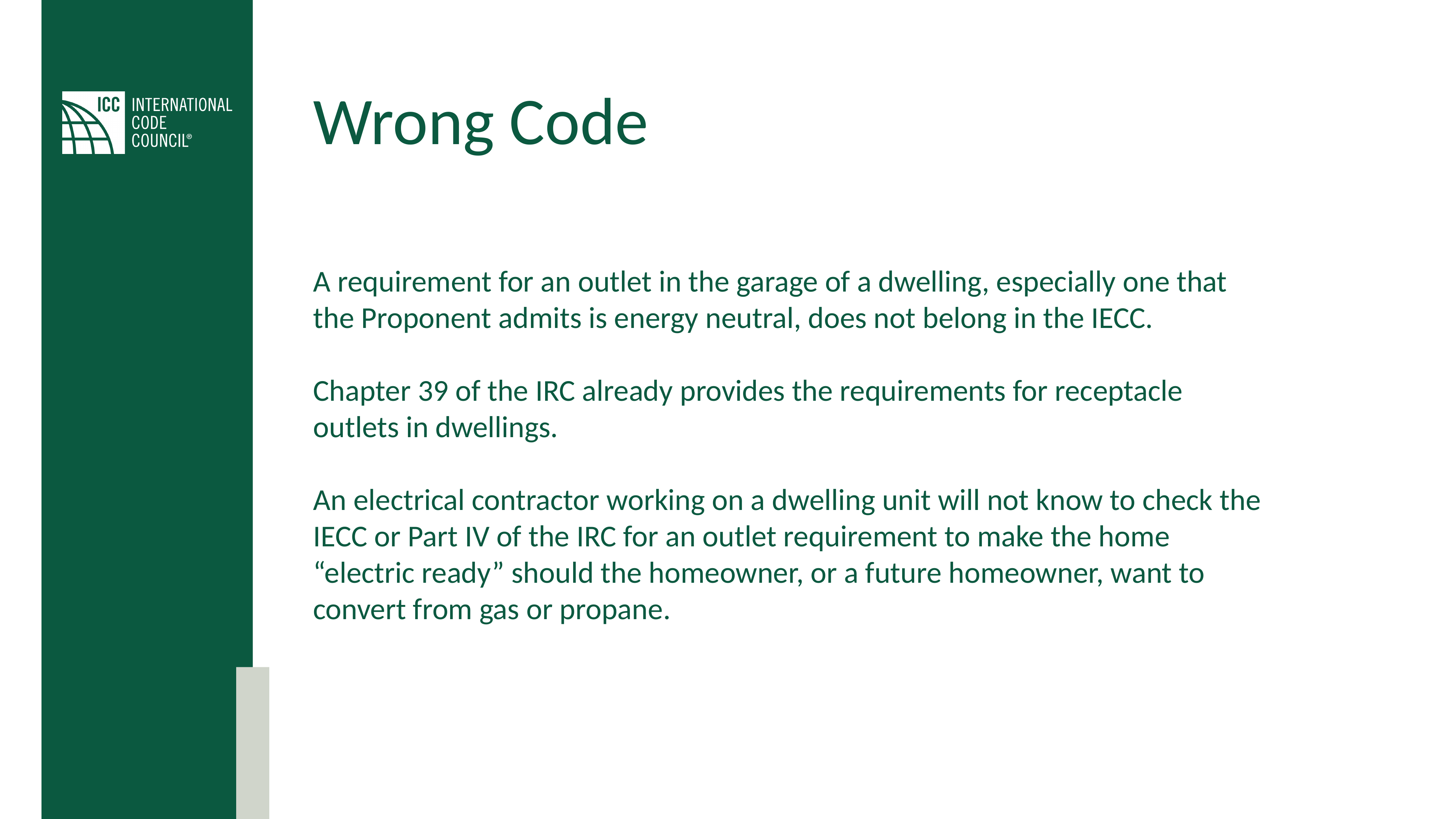

# Wrong Code
A requirement for an outlet in the garage of a dwelling, especially one that the Proponent admits is energy neutral, does not belong in the IECC.

Chapter 39 of the IRC already provides the requirements for receptacle outlets in dwellings.

An electrical contractor working on a dwelling unit will not know to check the IECC or Part IV of the IRC for an outlet requirement to make the home “electric ready” should the homeowner, or a future homeowner, want to convert from gas or propane.